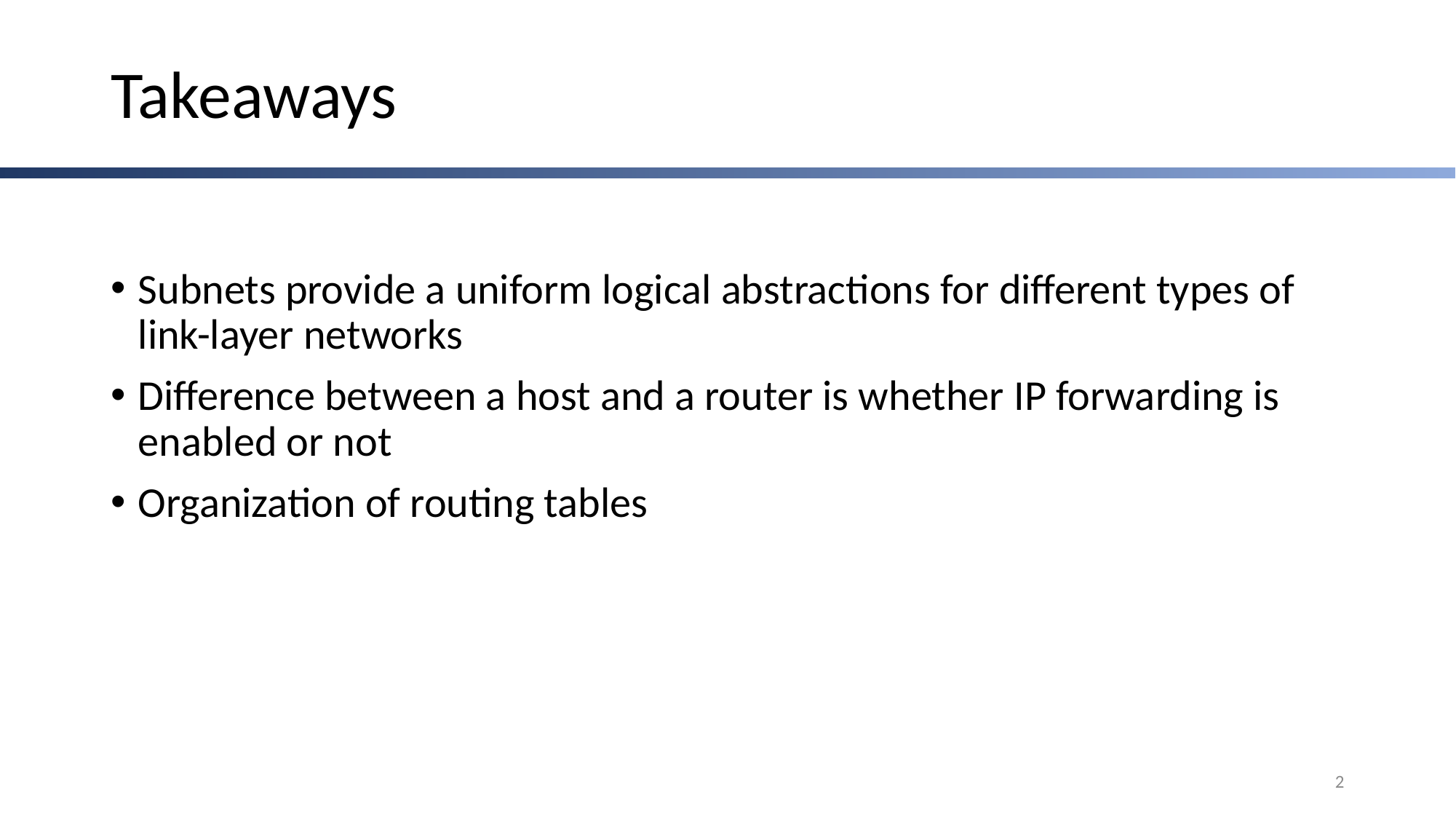

# Takeaways

Subnets provide a uniform logical abstractions for different types of link-layer networks
Difference between a host and a router is whether IP forwarding is enabled or not
Organization of routing tables

2